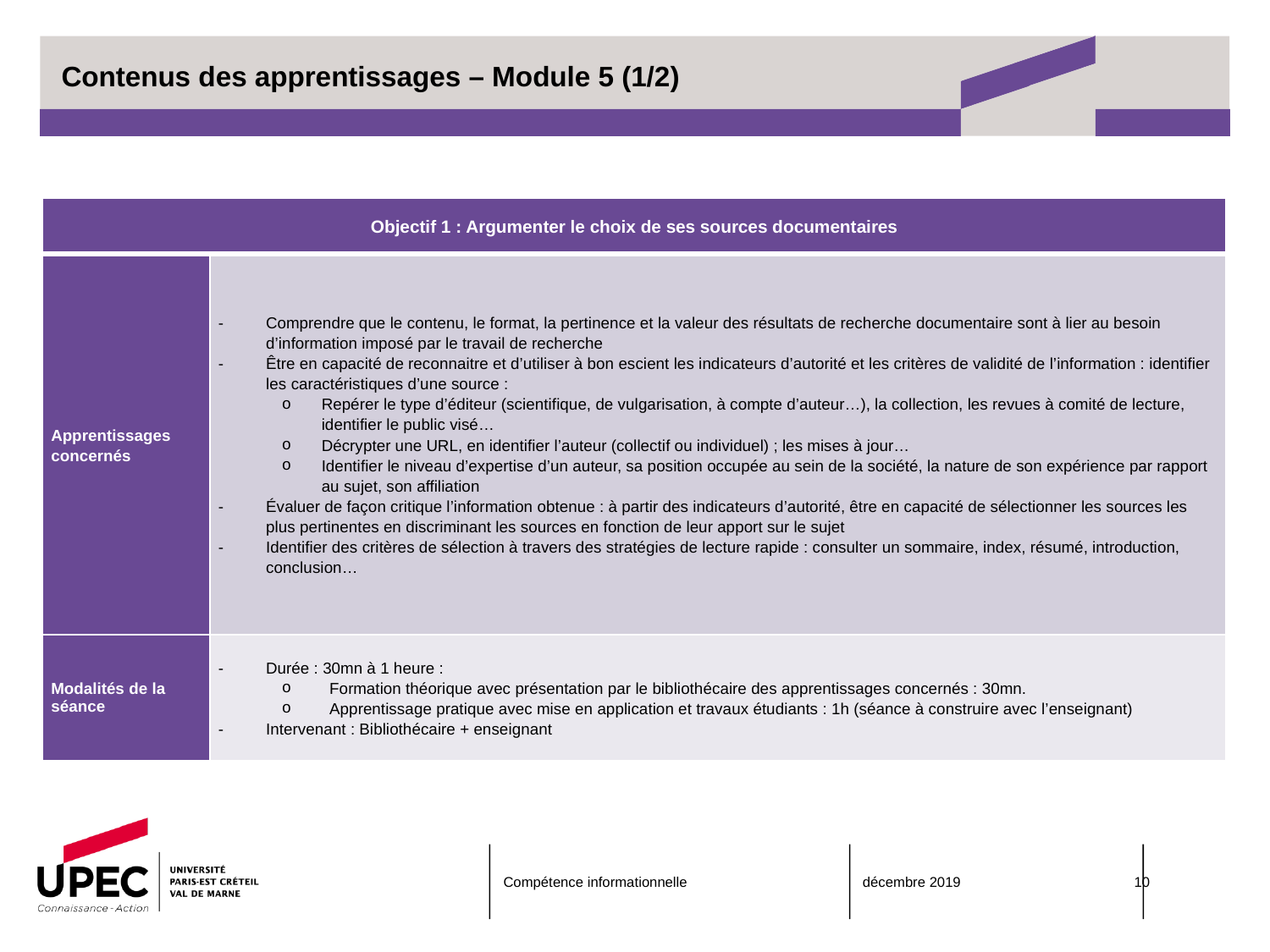

# Contenus des apprentissages – Module 5 (1/2)
| Objectif 1 : Argumenter le choix de ses sources documentaires |  |
| --- | --- |
| Apprentissages concernés | Comprendre que le contenu, le format, la pertinence et la valeur des résultats de recherche documentaire sont à lier au besoin d’information imposé par le travail de recherche Être en capacité de reconnaitre et d’utiliser à bon escient les indicateurs d’autorité et les critères de validité de l’information : identifier les caractéristiques d’une source : Repérer le type d’éditeur (scientifique, de vulgarisation, à compte d’auteur…), la collection, les revues à comité de lecture, identifier le public visé… Décrypter une URL, en identifier l’auteur (collectif ou individuel) ; les mises à jour… Identifier le niveau d’expertise d’un auteur, sa position occupée au sein de la société, la nature de son expérience par rapport au sujet, son affiliation Évaluer de façon critique l’information obtenue : à partir des indicateurs d’autorité, être en capacité de sélectionner les sources les plus pertinentes en discriminant les sources en fonction de leur apport sur le sujet Identifier des critères de sélection à travers des stratégies de lecture rapide : consulter un sommaire, index, résumé, introduction, conclusion… |
| Modalités de la séance | Durée : 30mn à 1 heure : Formation théorique avec présentation par le bibliothécaire des apprentissages concernés : 30mn. Apprentissage pratique avec mise en application et travaux étudiants : 1h (séance à construire avec l’enseignant) Intervenant : Bibliothécaire + enseignant |
Compétence informationnelle
décembre 2019